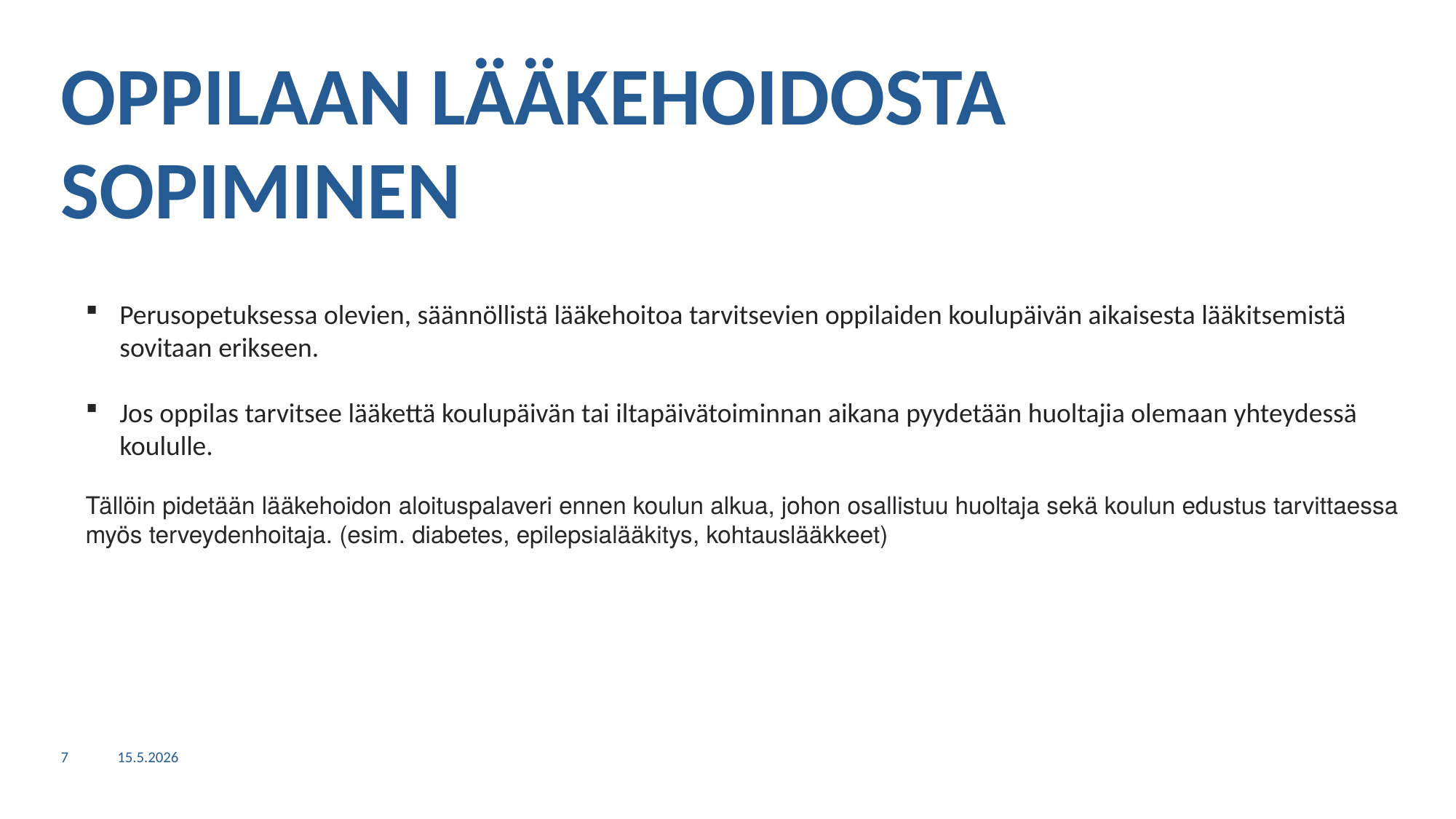

# OPPILAAN LÄÄKEHOIDOSTA SOPIMINEN
Perusopetuksessa olevien, säännöllistä lääkehoitoa tarvitsevien oppilaiden koulupäivän aikaisesta lääkitsemistä sovitaan erikseen.

Jos oppilas tarvitsee lääkettä koulupäivän tai iltapäivätoiminnan aikana pyydetään huoltajia olemaan yhteydessä koululle.

Tällöin pidetään lääkehoidon aloituspalaveri ennen koulun alkua, johon osallistuu huoltaja sekä koulun edustus tarvittaessa myös terveydenhoitaja. (esim. diabetes, epilepsialääkitys, kohtauslääkkeet)
7
15.5.2026